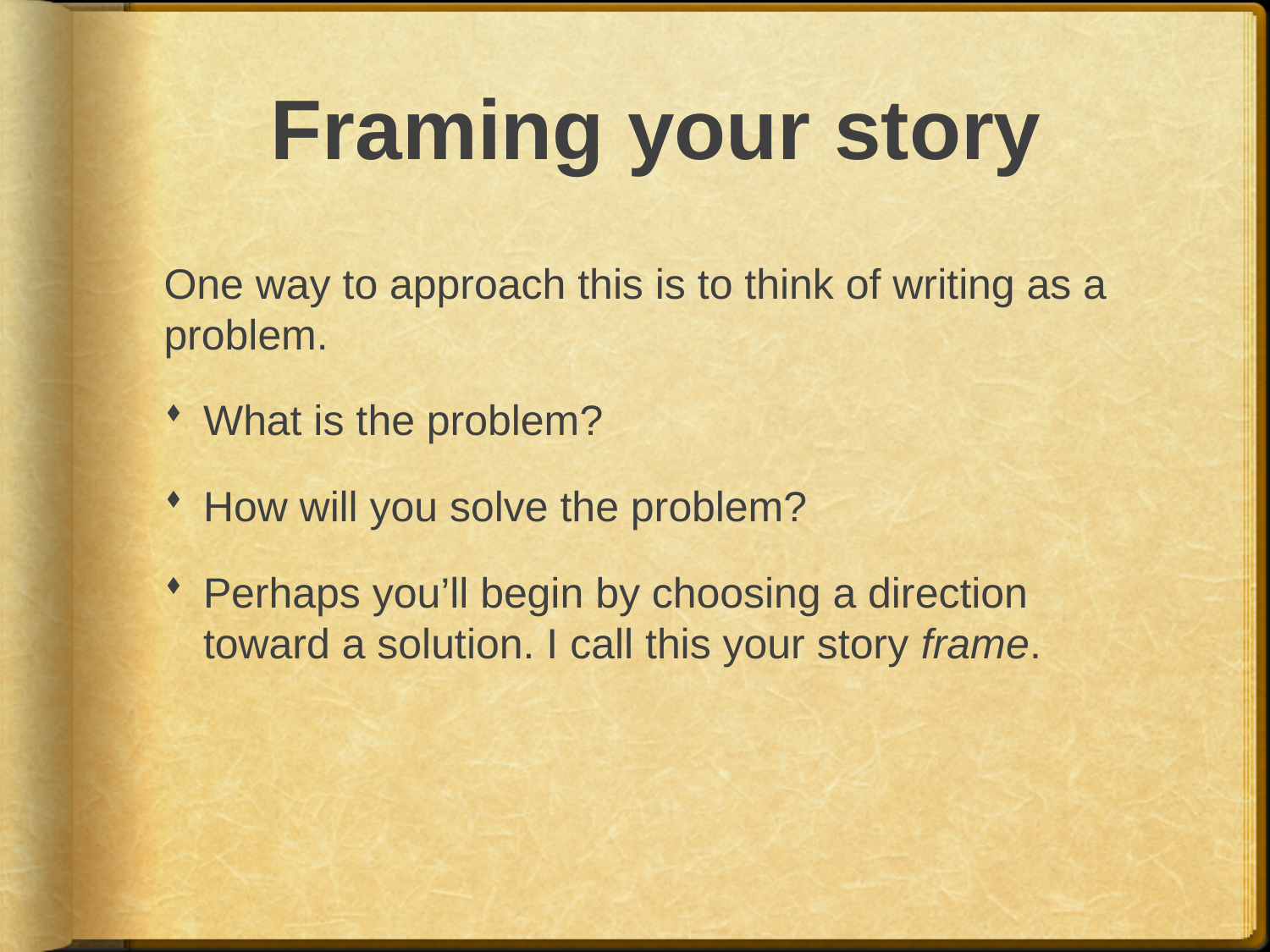

# Framing your story
One way to approach this is to think of writing as a problem.
What is the problem?
How will you solve the problem?
Perhaps you’ll begin by choosing a direction toward a solution. I call this your story frame.